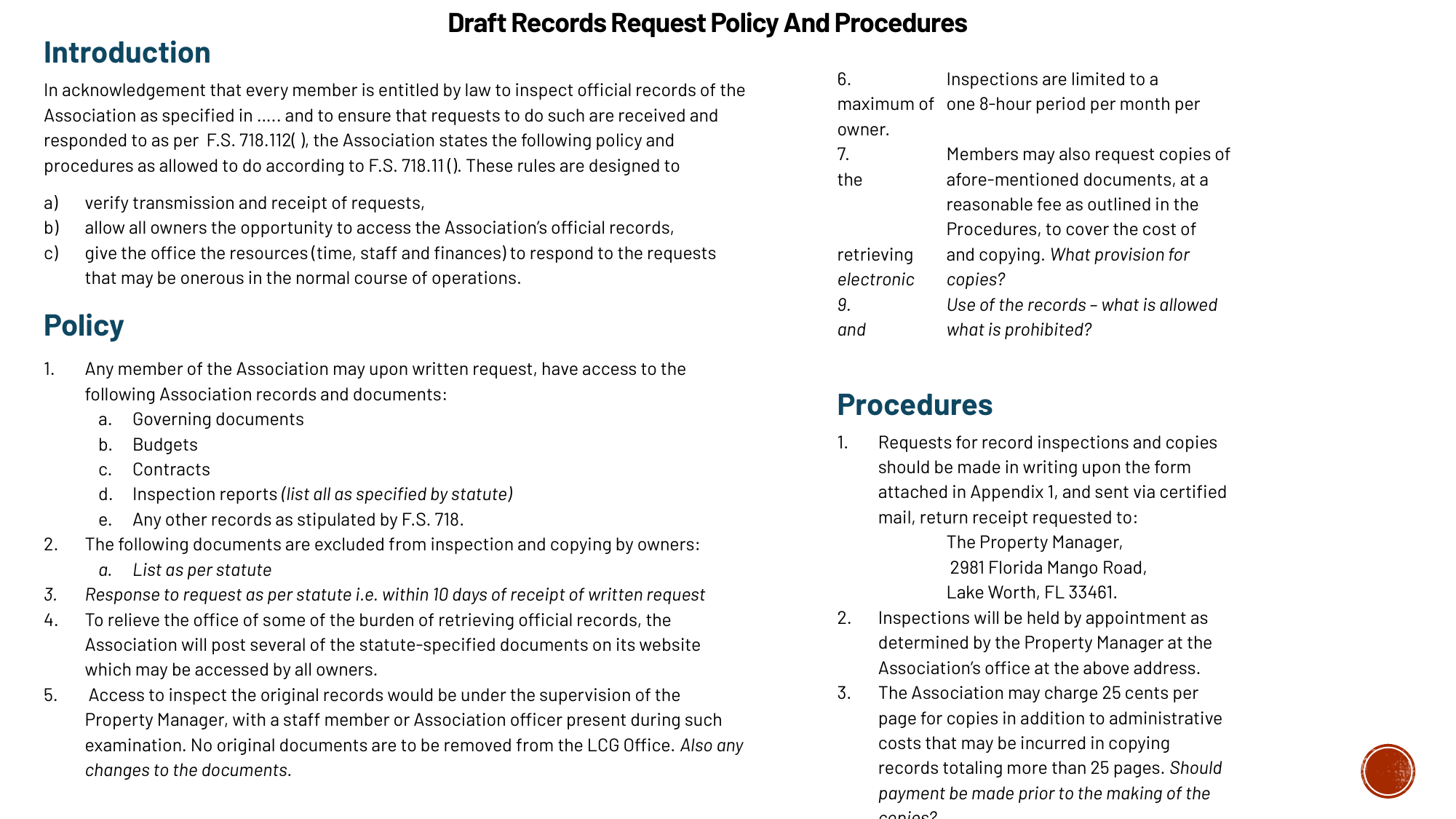

Draft Records Request Policy And Procedures
Introduction
In acknowledgement that every member is entitled by law to inspect official records of the Association as specified in ….. and to ensure that requests to do such are received and responded to as per  F.S. 718.112( ), the Association states the following policy and procedures as allowed to do according to F.S. 718.11 (). These rules are designed to
verify transmission and receipt of requests,
allow all owners the opportunity to access the Association’s official records,
give the office the resources (time, staff and finances) to respond to the requests that may be onerous in the normal course of operations.
Policy
Any member of the Association may upon written request, have access to the following Association records and documents:
Governing documents
Budgets
Contracts
Inspection reports (list all as specified by statute)
Any other records as stipulated by F.S. 718.
The following documents are excluded from inspection and copying by owners:
List as per statute
Response to request as per statute i.e. within 10 days of receipt of written request
To relieve the office of some of the burden of retrieving official records, the Association will post several of the statute-specified documents on its website which may be accessed by all owners.
 Access to inspect the original records would be under the supervision of the Property Manager, with a staff member or Association officer present during such examination. No original documents are to be removed from the LCG Office. Also any changes to the documents.

6.   	Inspections are limited to a maximum of 	one 8-hour period per month per owner.
7. 	Members may also request copies of the 	afore-mentioned documents, at a 	reasonable fee as outlined in the 	Procedures, to cover the cost of retrieving 	and copying. What provision for electronic 	copies?
9.	Use of the records – what is allowed and 	what is prohibited?
Procedures
Requests for record inspections and copies should be made in writing upon the form attached in Appendix 1, and sent via certified mail, return receipt requested to:
The Property Manager,
 2981 Florida Mango Road,
Lake Worth, FL 33461.
Inspections will be held by appointment as determined by the Property Manager at the Association’s office at the above address.
The Association may charge 25 cents per page for copies in addition to administrative costs that may be incurred in copying records totaling more than 25 pages. Should payment be made prior to the making of the copies?

Appendix 1. Lake Clarke Gardens Records Request Form
Name:
Address (Building – Unit#):
Records requested (specify exact documents wanted, period covered etc.):